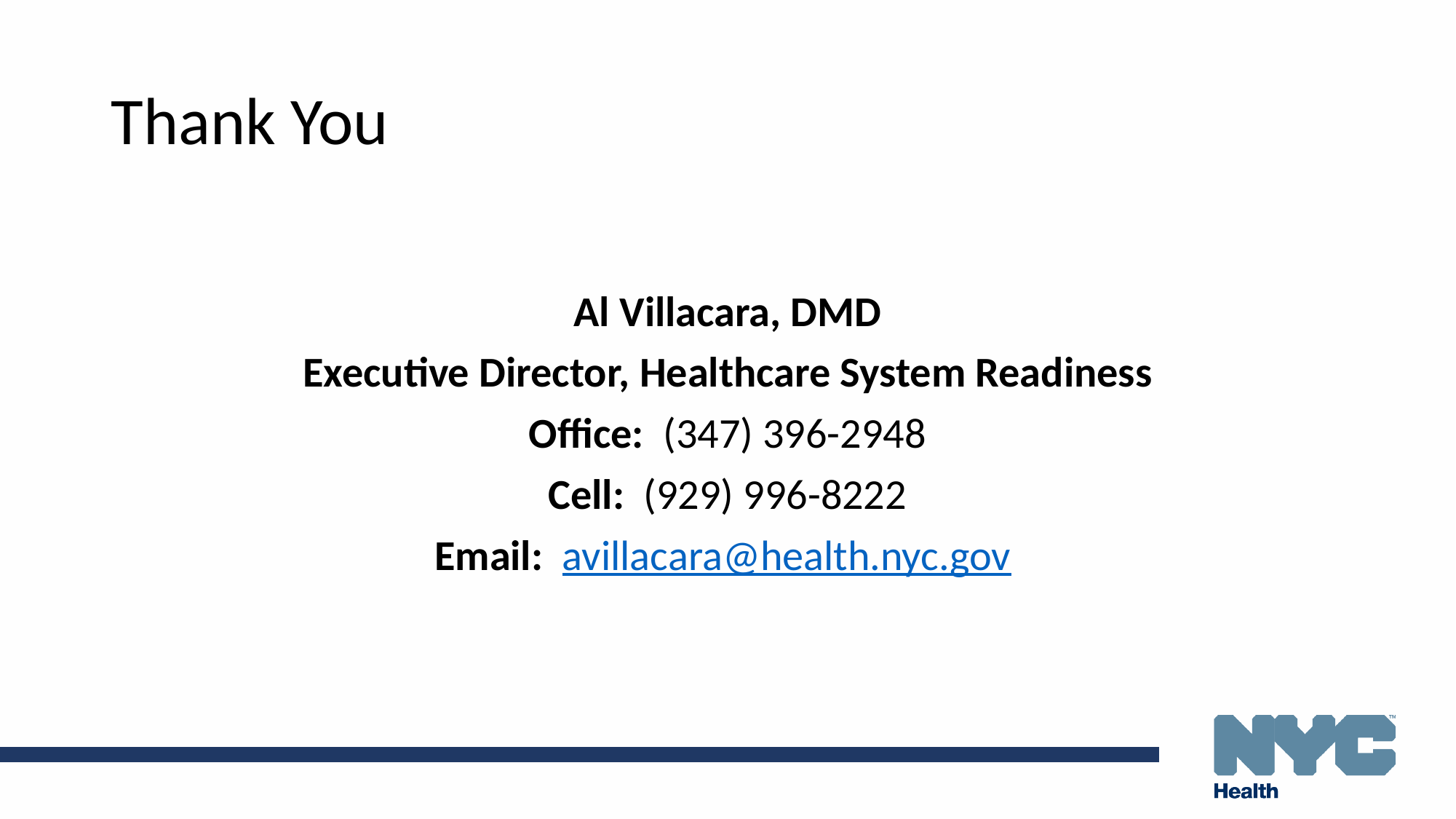

# Thank You

Al Villacara, DMD
Executive Director, Healthcare System Readiness
Office:  (347) 396-2948
Cell:  (929) 996-8222
Email:  avillacara@health.nyc.gov